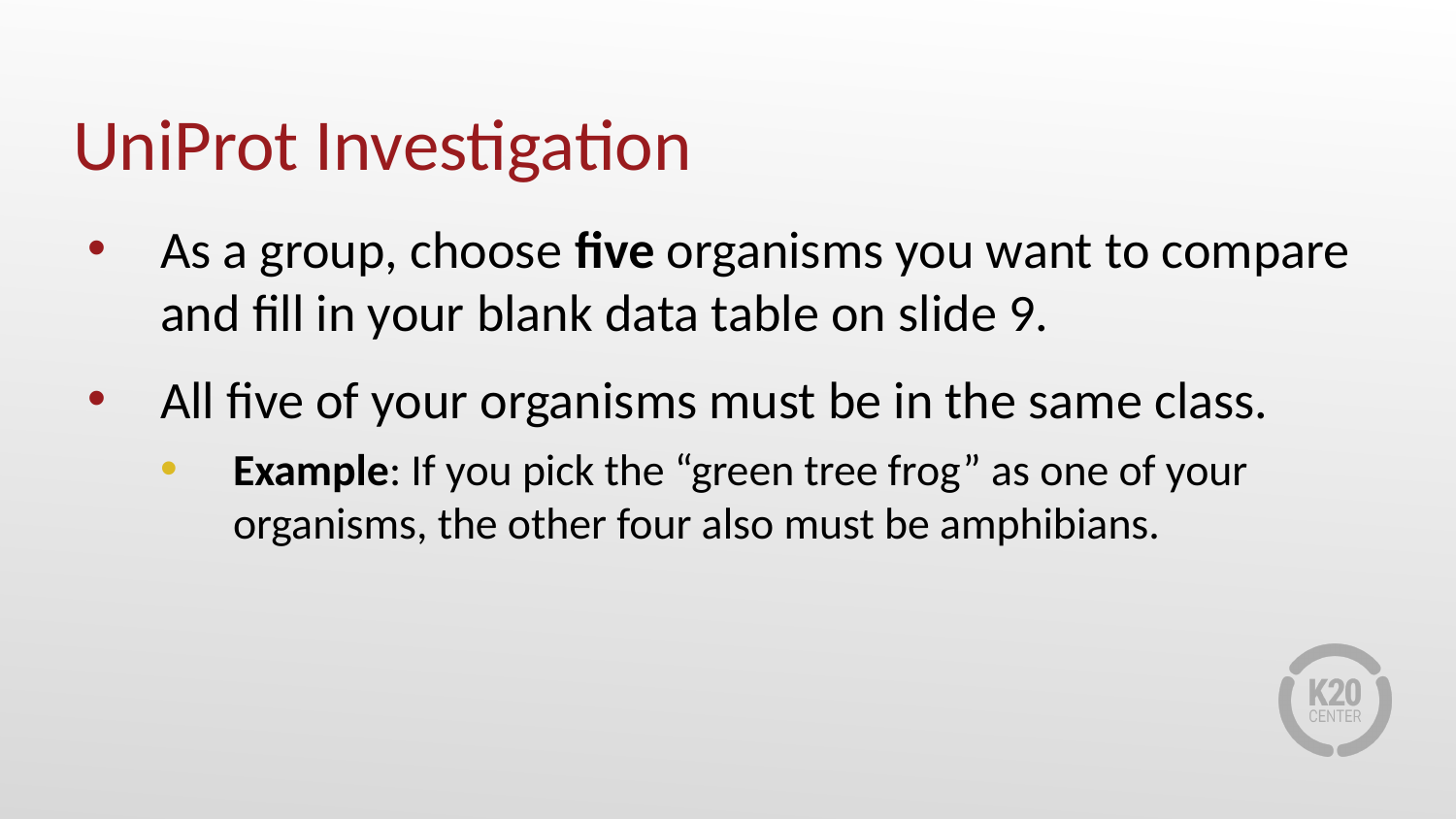

# UniProt Investigation
As a group, choose five organisms you want to compare and fill in your blank data table on slide 9.
All five of your organisms must be in the same class.
Example: If you pick the “green tree frog” as one of your organisms, the other four also must be amphibians.